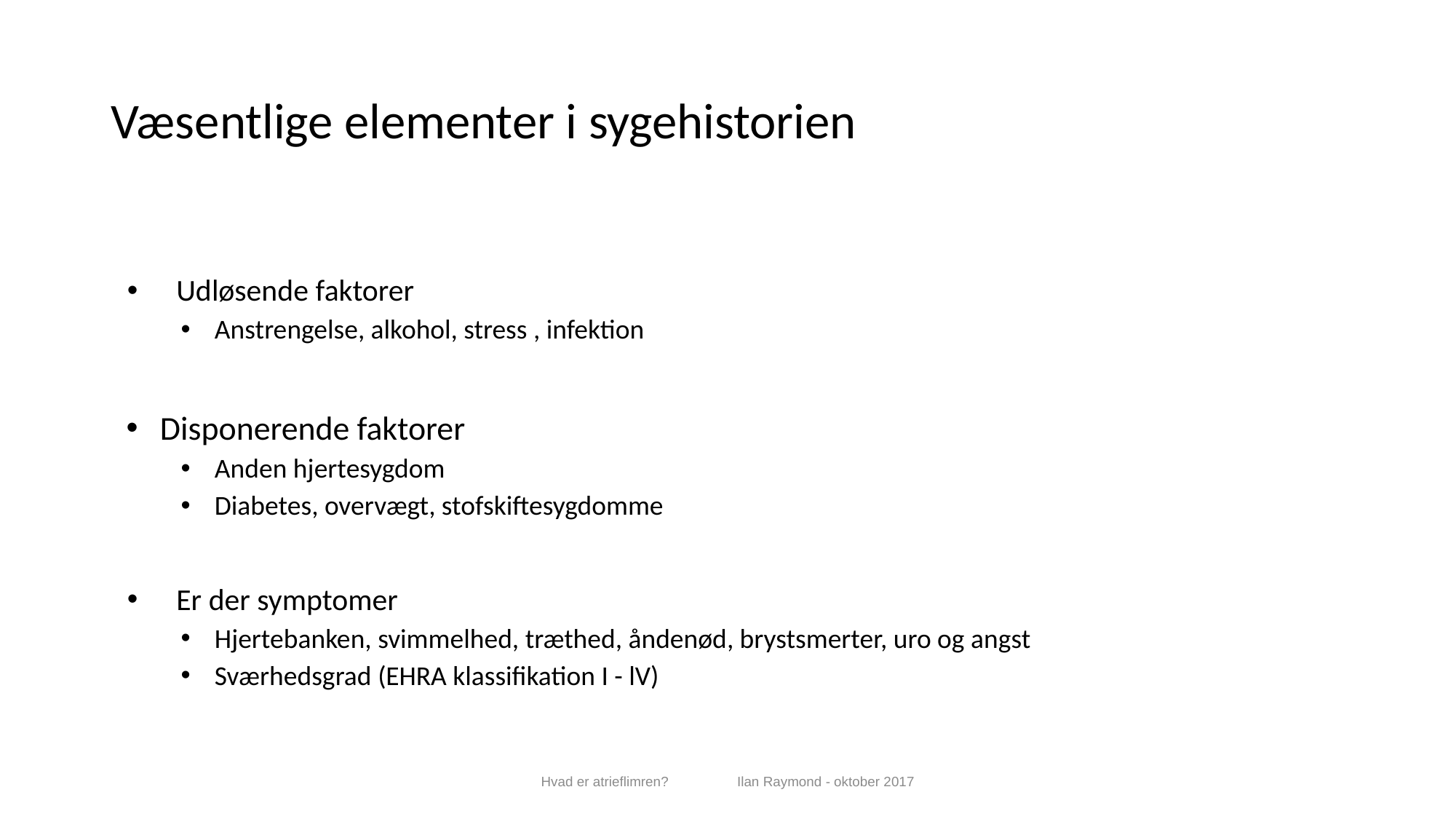

Udløsende faktorer
Anstrengelse, alkohol, stress , infektion

Disponerende faktorer
Anden hjertesygdom
Diabetes, overvægt, stofskiftesygdomme

Er der symptomer
Hjertebanken, svimmelhed, træthed, åndenød, brystsmerter, uro og angst
Sværhedsgrad (EHRA klassifikation I - lV)
# Væsentlige elementer i sygehistorien
Hvad er atrieflimren?                  Ilan Raymond - oktober 2017